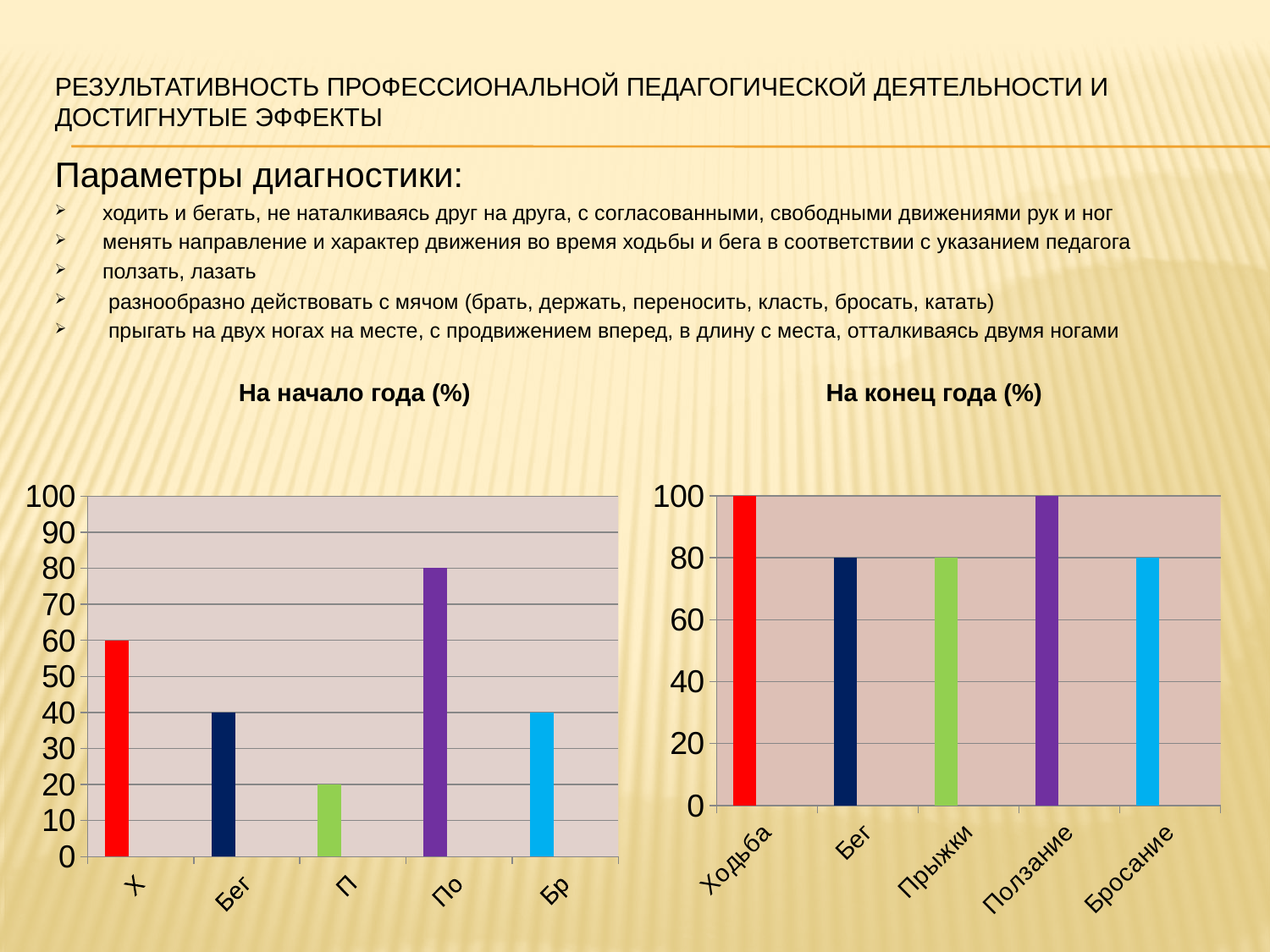

# Результативность профессиональной педагогической деятельности и достигнутые эффекты
Параметры диагностики:
ходить и бегать, не наталкиваясь друг на друга, с согласованными, свободными движениями рук и ног
менять направление и характер движения во время ходьбы и бега в соответствии с указанием педагога
ползать, лазать
 разнообразно действовать с мячом (брать, держать, переносить, класть, бросать, катать)
 прыгать на двух ногах на месте, с продвижением вперед, в длину с места, отталкиваясь двумя ногами

                               На начало года (%)                                                   На конец года (%)

### Chart

| Category | Столбец1 | Столбец2 | Столбец3 |
|---|---|---|---|
| Ходьба | 60.0 | None | None |
| Бег | 40.0 | None | None |
| Прыжки | 20.0 | None | None |
| Ползание | 80.0 | None | None |
| Бросание | 40.0 | None | None |

### Chart

| Category | Ряд 1 | Столбец1 | Столбец2 |
|---|---|---|---|
| Ходьба | 100.0 | None | None |
| Бег | 80.0 | None | None |
| Прыжки | 80.0 | None | None |
| Ползание | 100.0 | None | None |
| Бросание | 80.0 | None | None |